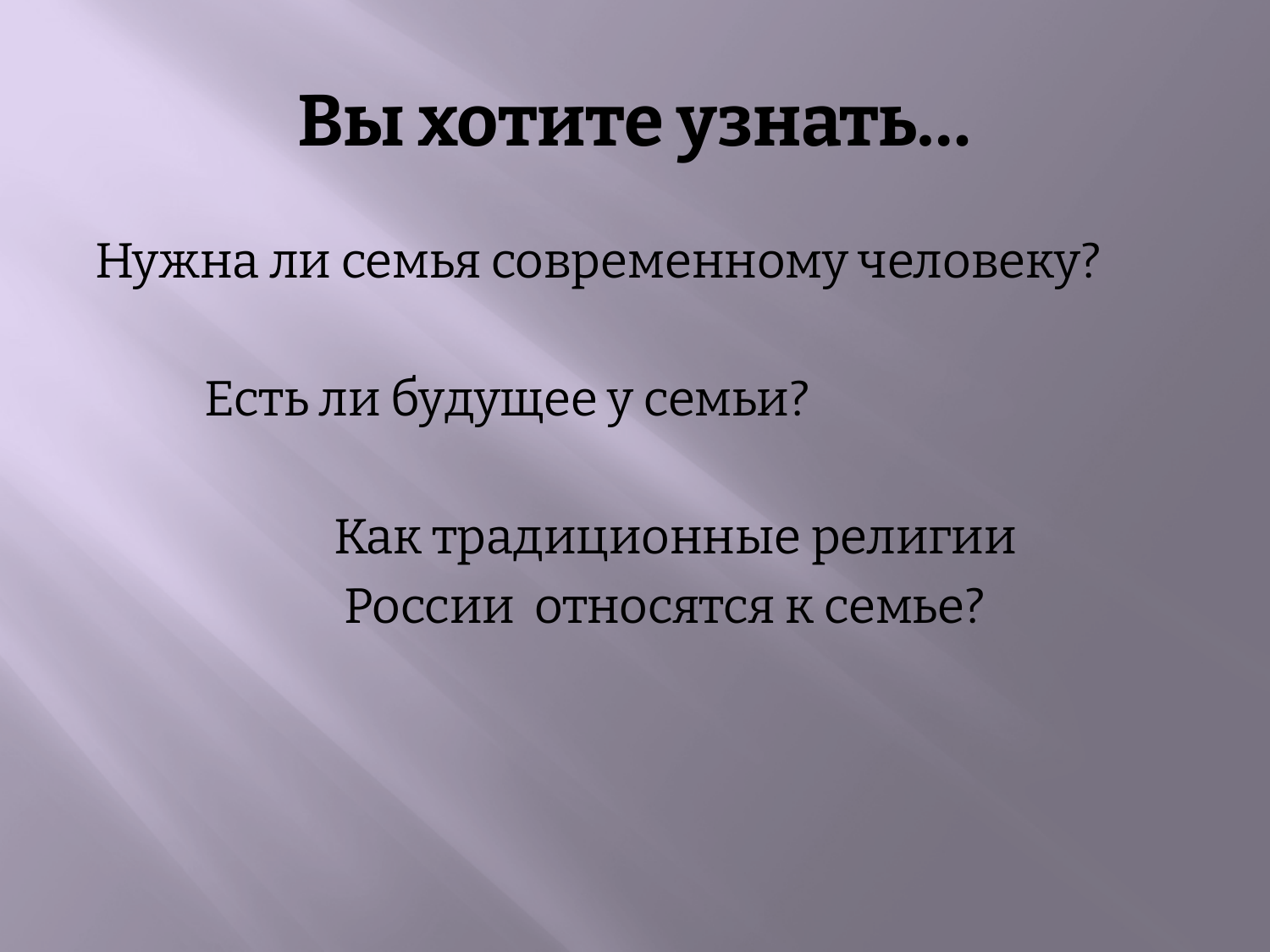

# Вы хотите узнать…
Нужна ли семья современному человеку?

           Есть ли будущее у семьи?

                        Как традиционные религии
                         России  относятся к семье?